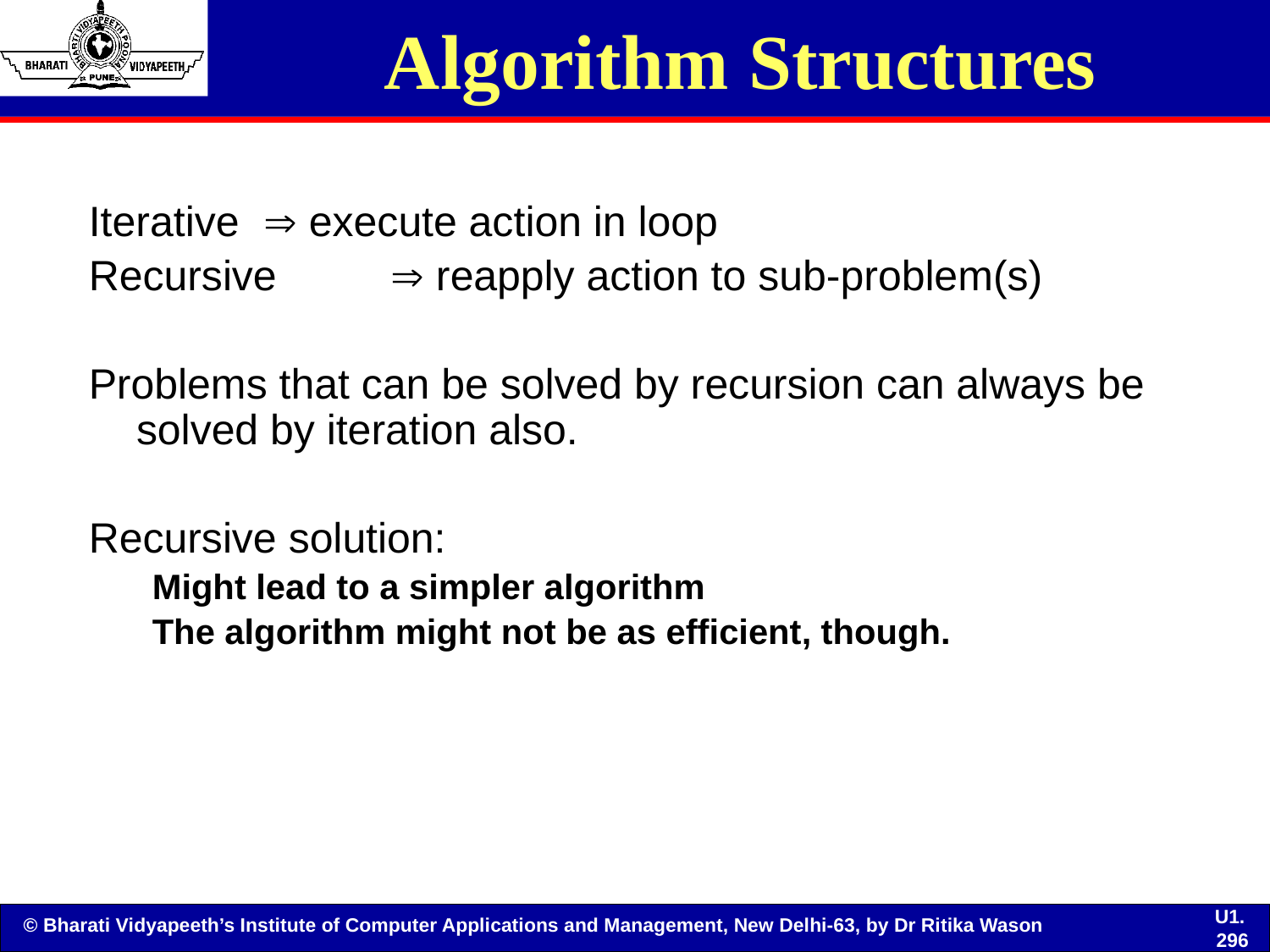

# Algorithm Structures
Iterative	⇒ execute action in loop
Recursive	⇒ reapply action to sub-problem(s)

Problems that can be solved by recursion can always be solved by iteration also.

Recursive solution:
Might lead to a simpler algorithm
The algorithm might not be as efficient, though.